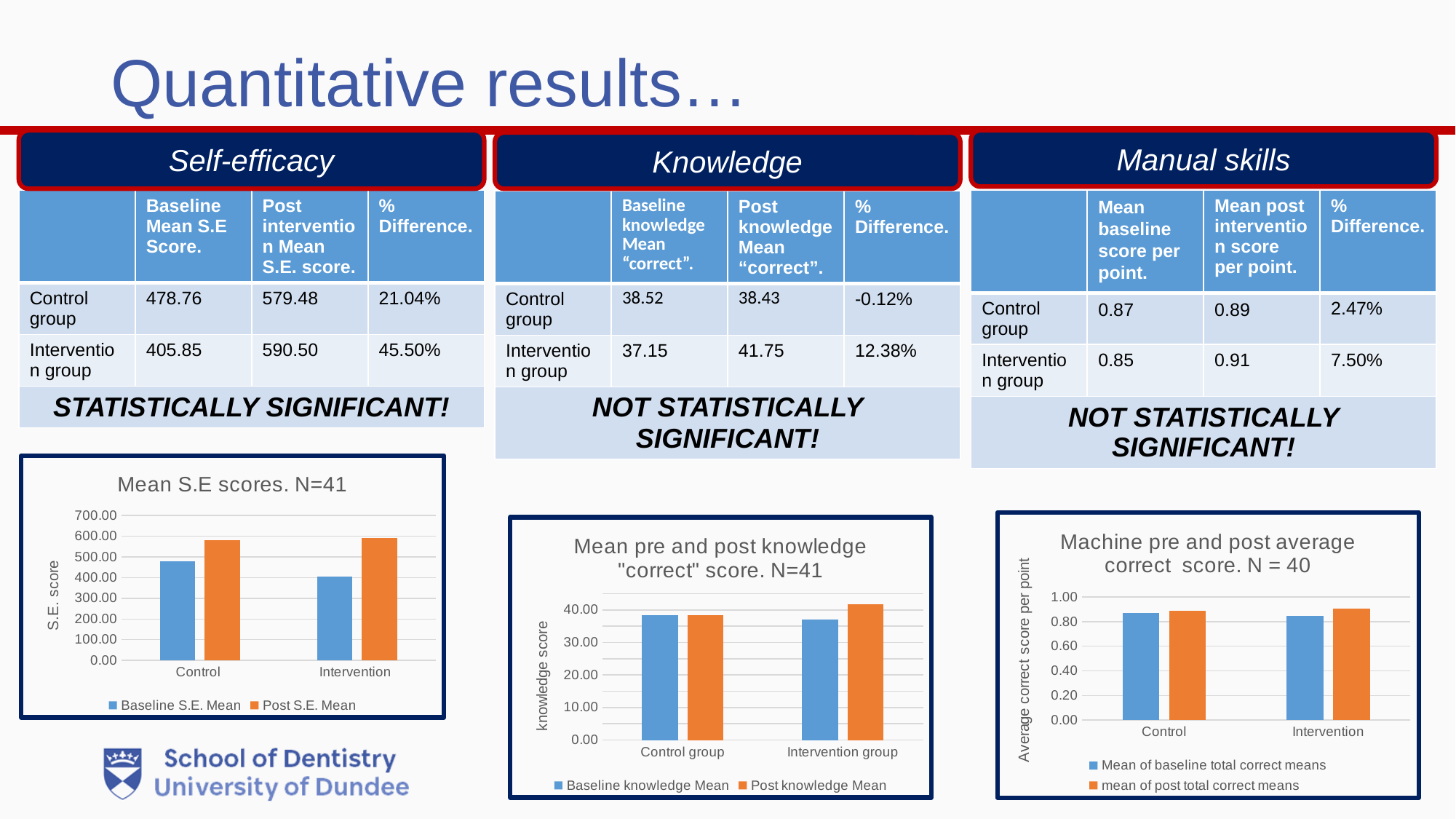

# Quantitative results…
Self-efficacy
Manual skills
Knowledge
|  | Baseline Mean S.E Score. | Post intervention Mean S.E. score. | % Difference. |
| --- | --- | --- | --- |
| Control group | 478.76 | 579.48 | 21.04% |
| Intervention group | 405.85 | 590.50 | 45.50% |
| STATISTICALLY SIGNIFICANT! |  |  |  |
|  | Mean baseline score per point. | Mean post intervention score per point. | % Difference. |
| --- | --- | --- | --- |
| Control group | 0.87 | 0.89 | 2.47% |
| Intervention group | 0.85 | 0.91 | 7.50% |
| NOT STATISTICALLY SIGNIFICANT! |  |  |  |
|  | Baseline knowledge Mean “correct”. | Post knowledge Mean “correct”. | % Difference. |
| --- | --- | --- | --- |
| Control group | 38.52 | 38.43 | -0.12% |
| Intervention group | 37.15 | 41.75 | 12.38% |
| NOT STATISTICALLY SIGNIFICANT! |  |  |  |

### Chart: Mean S.E scores. N=41

| Category | Baseline S.E. Mean | Post S.E. Mean |
|---|---|---|
| Control  | 478.76190476190476 | 579.4761904761905 |
| Intervention  | 405.85 | 590.5 |

### Chart: Machine pre and post average correct  score. N = 40

| Category | Mean of baseline total correct means | mean of post total correct means |
|---|---|---|
| Control | 0.8677012516862144 | 0.8891062801932367 |
| Intervention | 0.8450292397660819 | 0.9084057971014494 |

### Chart: Mean pre and post knowledge "correct" score. N=41

| Category | Baseline knowledge Mean | Post knowledge Mean |
|---|---|---|
| Control group | 38.476190476190474 | 38.42857142857143 |
| Intervention group | 37.15 | 41.75 |